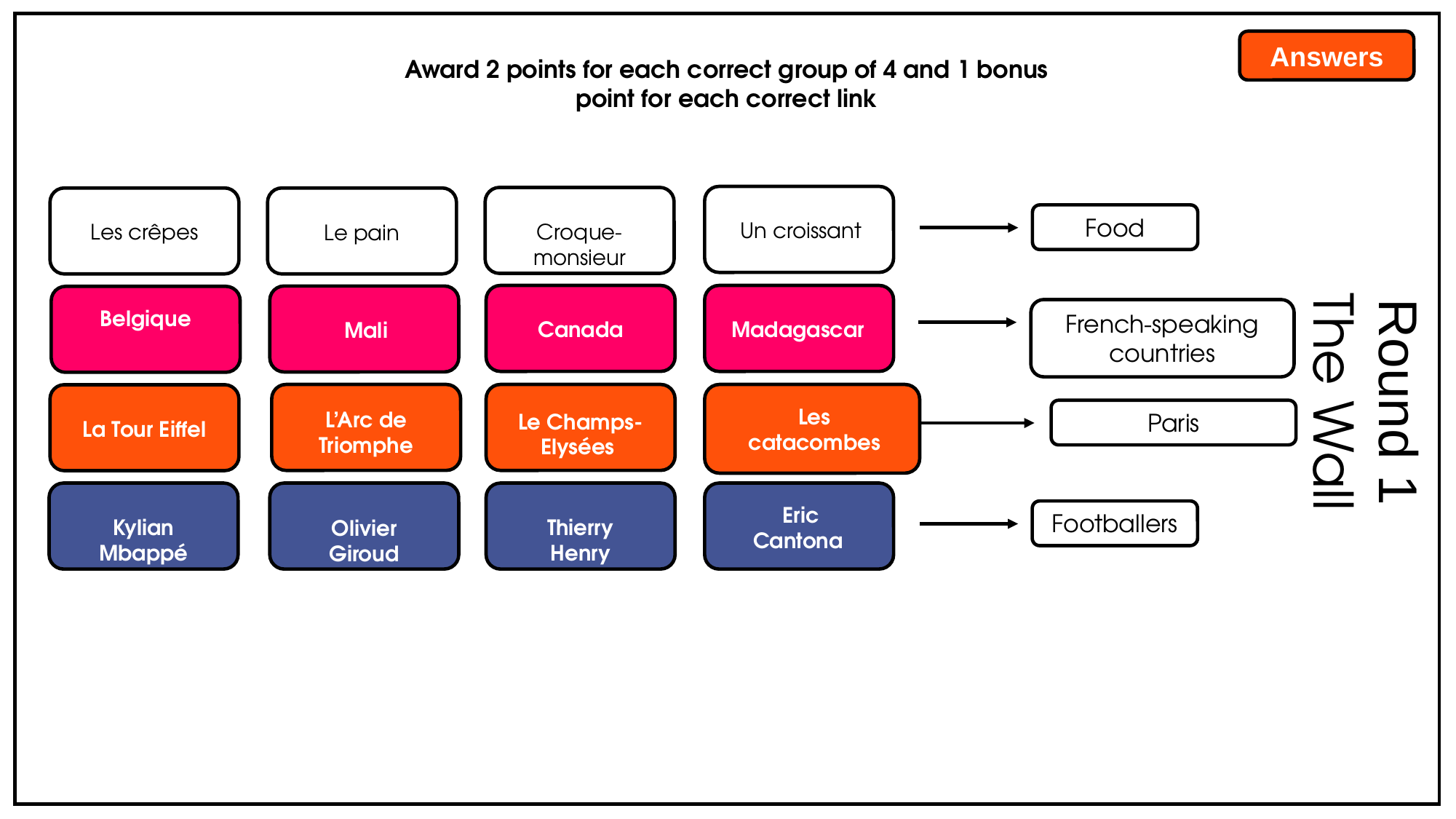

Answers
Award 2 points for each correct group of 4 and 1 bonus point for each correct link

Un croissant

Croque-monsieur

Le pain

Les crêpes

Food

Canada

Madagascar

Mali

Belgique
French-speaking countries
Round 1
The Wall

Les catacombes

L’Arc de Triomphe

Le Champs-Elysées

La Tour Eiffel
Paris

Eric Cantona

Kylian Mbappé

Thierry Henry

Olivier Giroud
Footballers